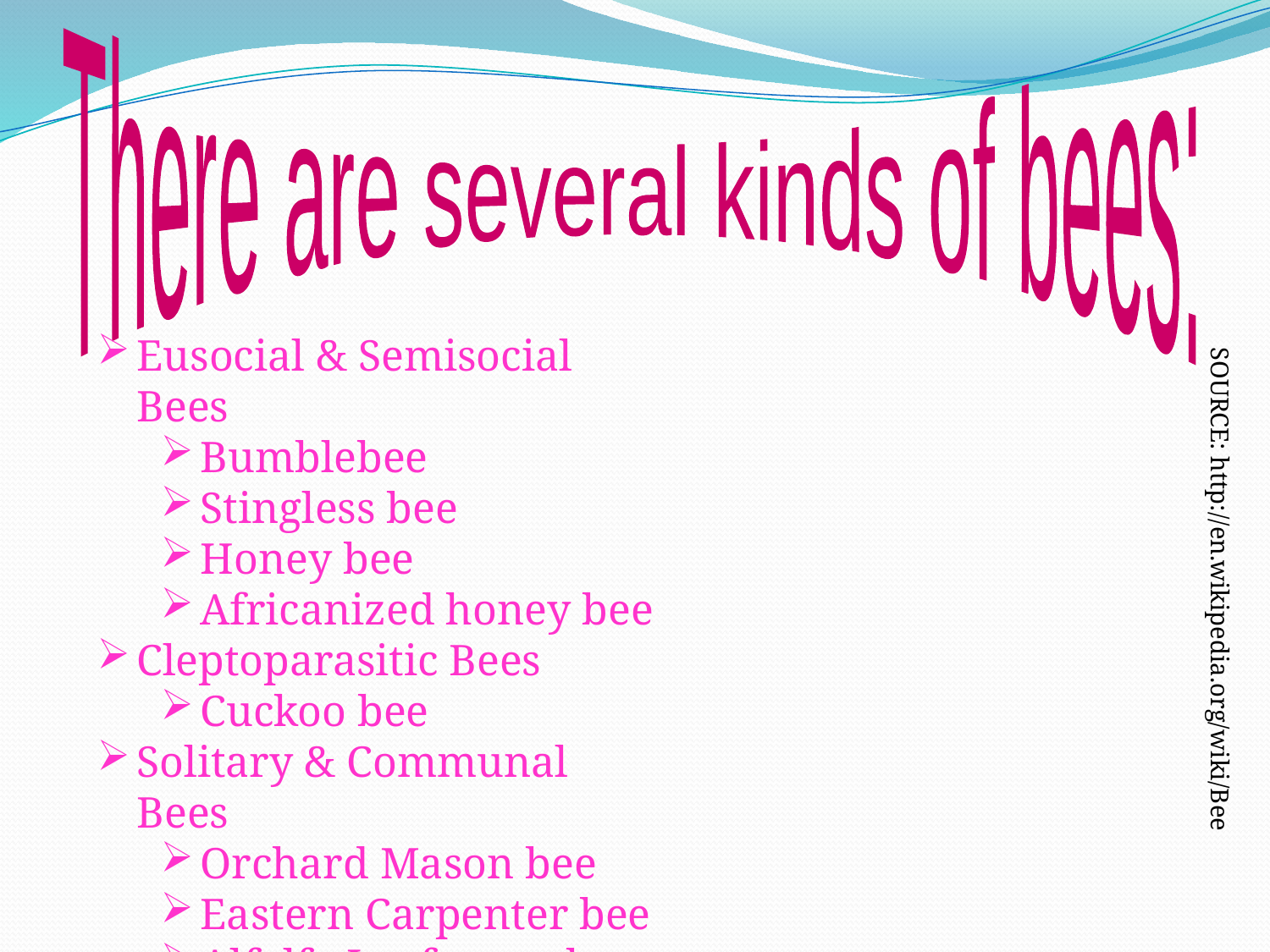

There are several kinds of bees:
Eusocial & Semisocial Bees
Bumblebee
Stingless bee
Honey bee
Africanized honey bee
Cleptoparasitic Bees
Cuckoo bee
Solitary & Communal Bees
Orchard Mason bee
Eastern Carpenter bee
Alfalfa Leafcutter bee
Hornfaced bee
SOURCE: http://en.wikipedia.org/wiki/Bee